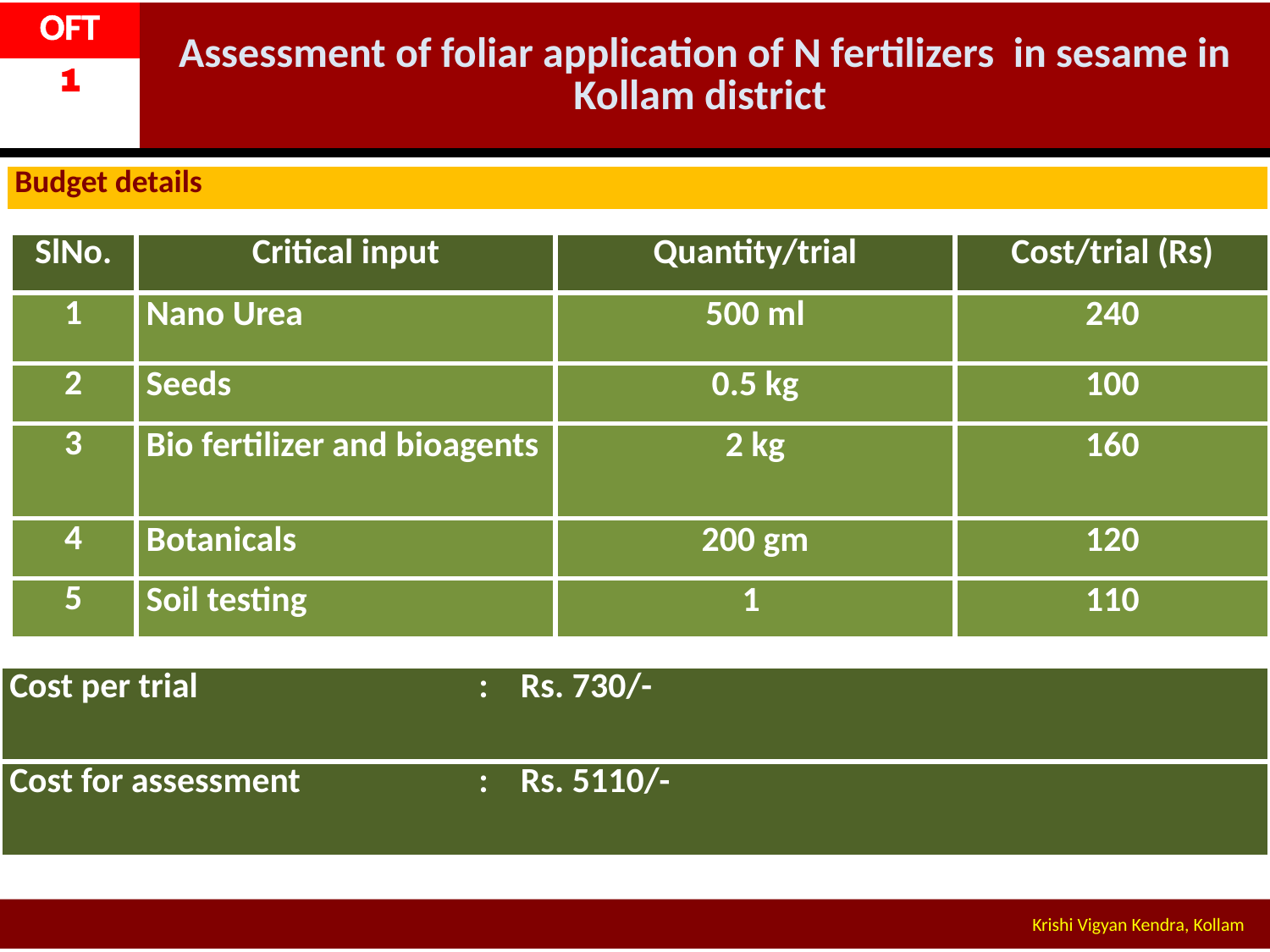

| OFT | Assessment of foliar application of N fertilizers in sesame in Kollam district |
| --- | --- |
| 1 |  |
| Budget details |
| --- |
| SlNo. | Critical input | Quantity/trial | Cost/trial (Rs) |
| --- | --- | --- | --- |
| 1 | Nano Urea | 500 ml | 240 |
| 2 | Seeds | 0.5 kg | 100 |
| 3 | Bio fertilizer and bioagents | 2 kg | 160 |
| 4 | Botanicals | 200 gm | 120 |
| 5 | Soil testing | 1 | 110 |
| Cost per trial : Rs. 730/- |
| --- |
| Cost for assessment : Rs. 5110/- |
Krishi Vigyan Kendra, Kollam